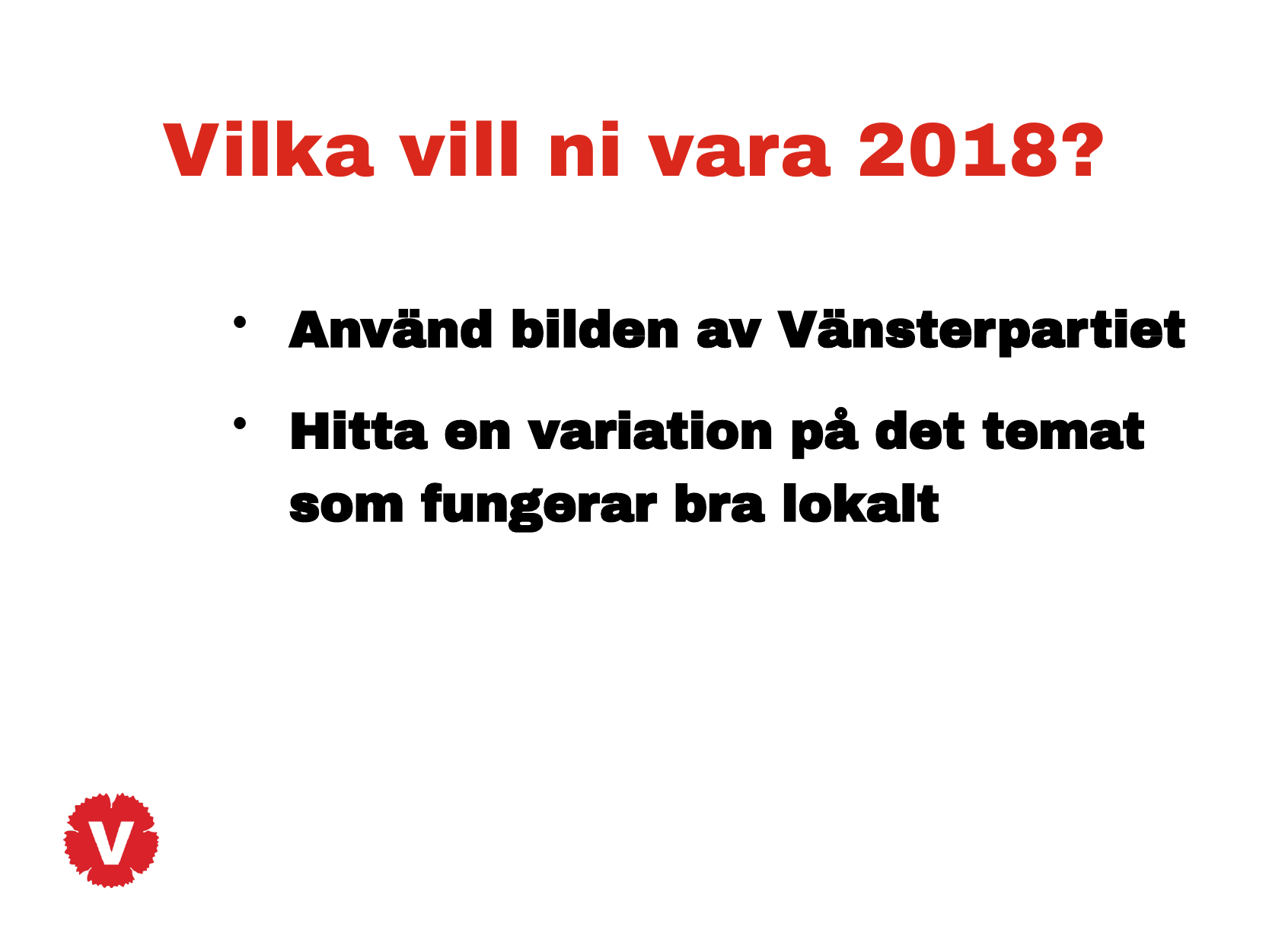

Vilka vill ni vara 2018?
Använd bilden av Vänsterpartiet
Hitta en variation på det temat som fungerar bra lokalt